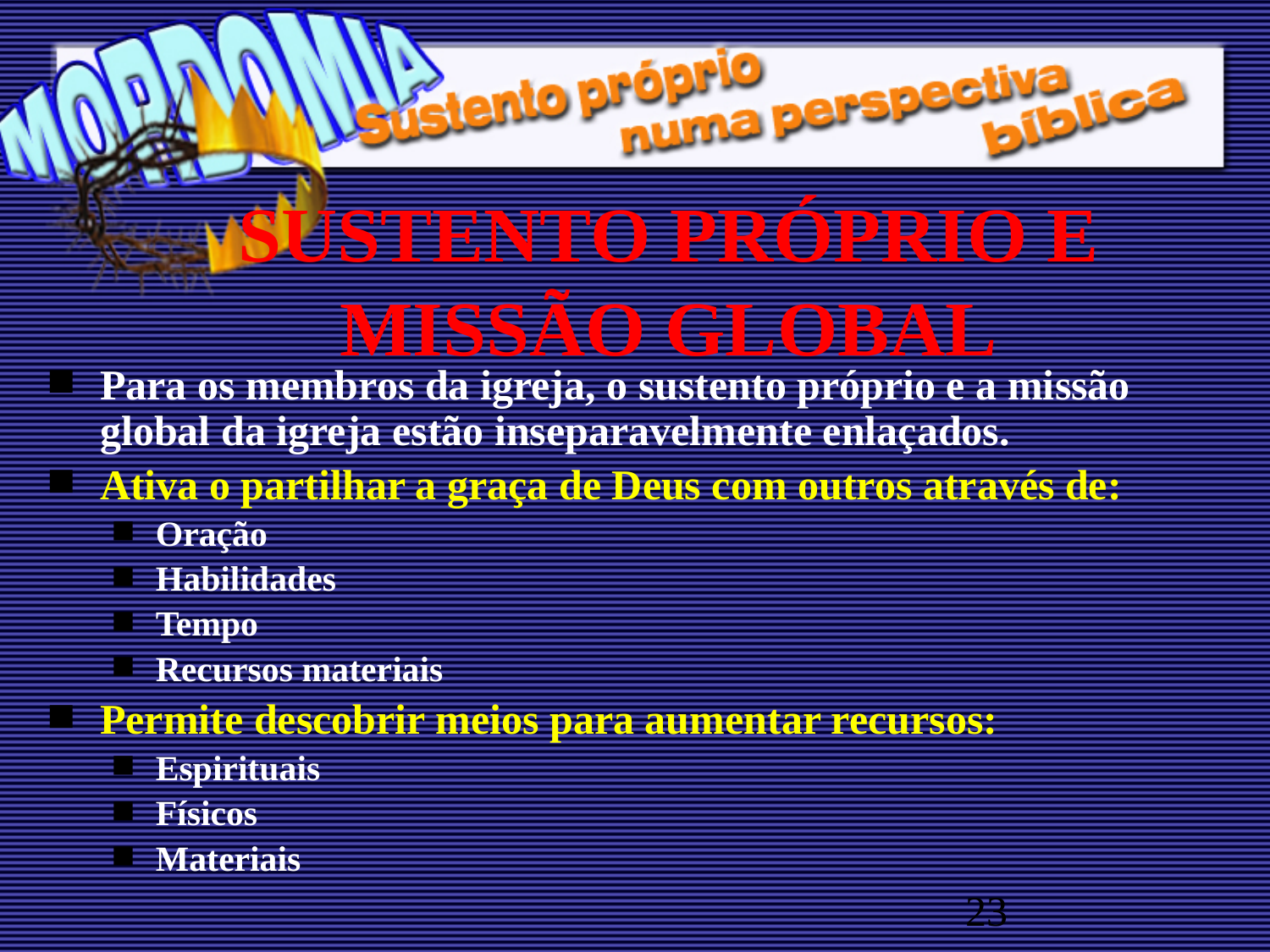

# SUSTENTO PRÓPRIO E MISSÃO GLOBAL

Para os membros da igreja, o sustento próprio e a missão global da igreja estão inseparavelmente enlaçados.
Ativa o partilhar a graça de Deus com outros através de:
Oração
Habilidades
Tempo
Recursos materiais
Permite descobrir meios para aumentar recursos:
Espirituais
Físicos
Materiais
23